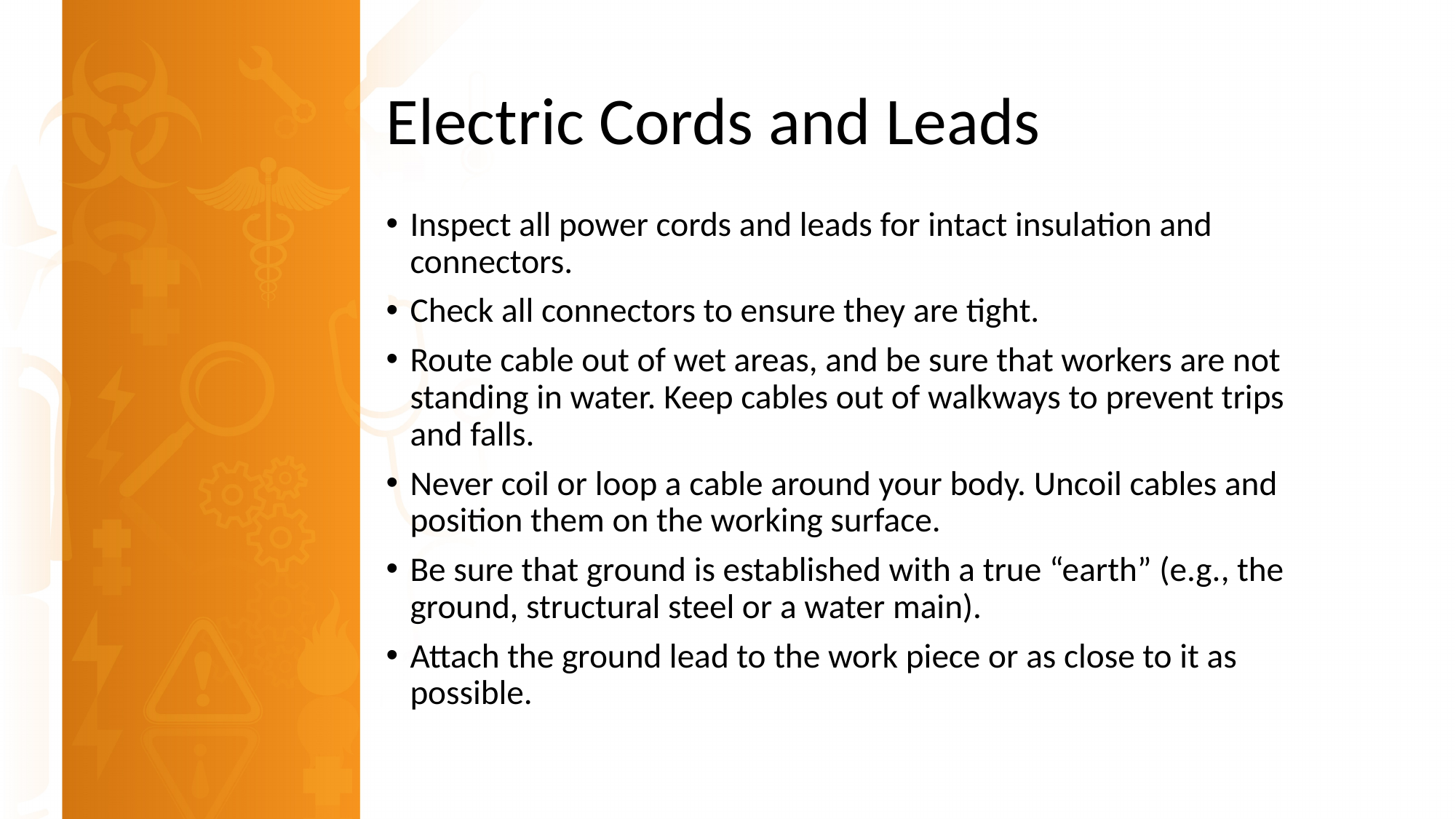

# Electric Cords and Leads
Inspect all power cords and leads for intact insulation and connectors.
Check all connectors to ensure they are tight.
Route cable out of wet areas, and be sure that workers are not standing in water. Keep cables out of walkways to prevent trips and falls.
Never coil or loop a cable around your body. Uncoil cables and position them on the working surface.
Be sure that ground is established with a true “earth” (e.g., the ground, structural steel or a water main).
Attach the ground lead to the work piece or as close to it as possible.